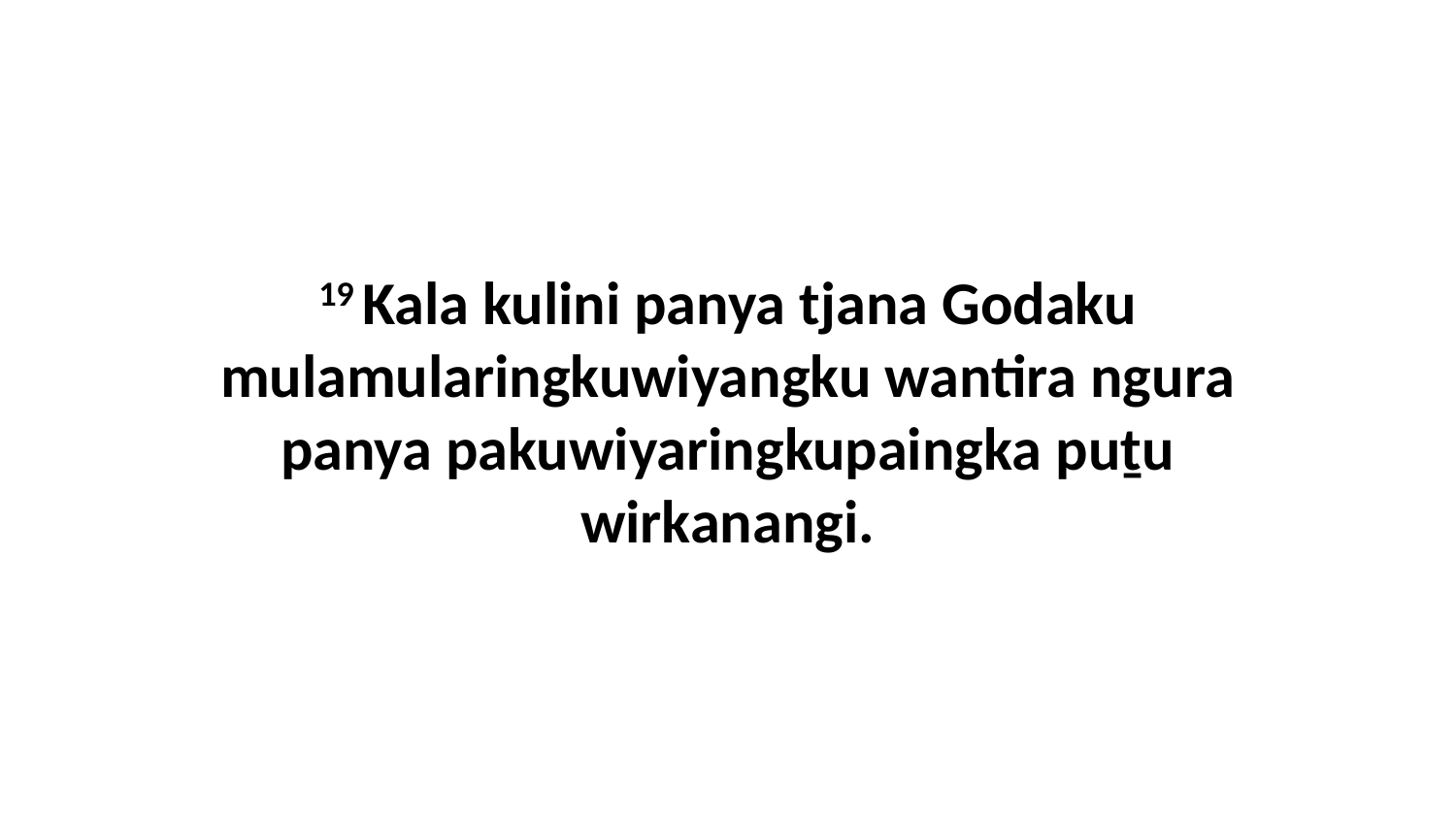

19 Kala kulini panya tjana Godaku mulamularingkuwiyangku wantira ngura panya pakuwiyaringkupaingka puṯu wirkanangi.